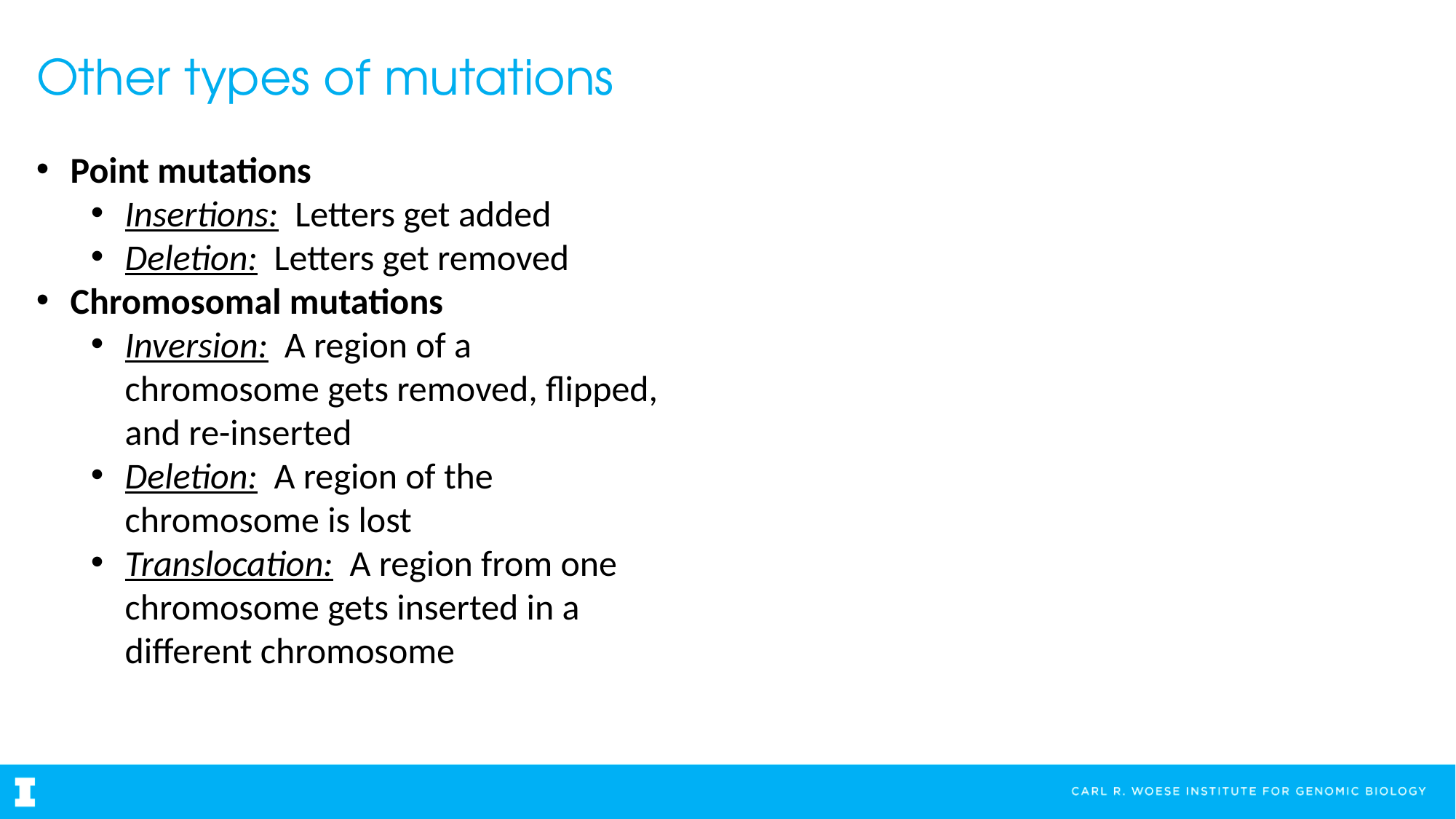

# Other types of mutations
Point mutations
Insertions:  Letters get added
Deletion:  Letters get removed
Chromosomal mutations
Inversion:  A region of a chromosome gets removed, flipped, and re-inserted
Deletion:  A region of the chromosome is lost
Translocation:  A region from one chromosome gets inserted in a different chromosome